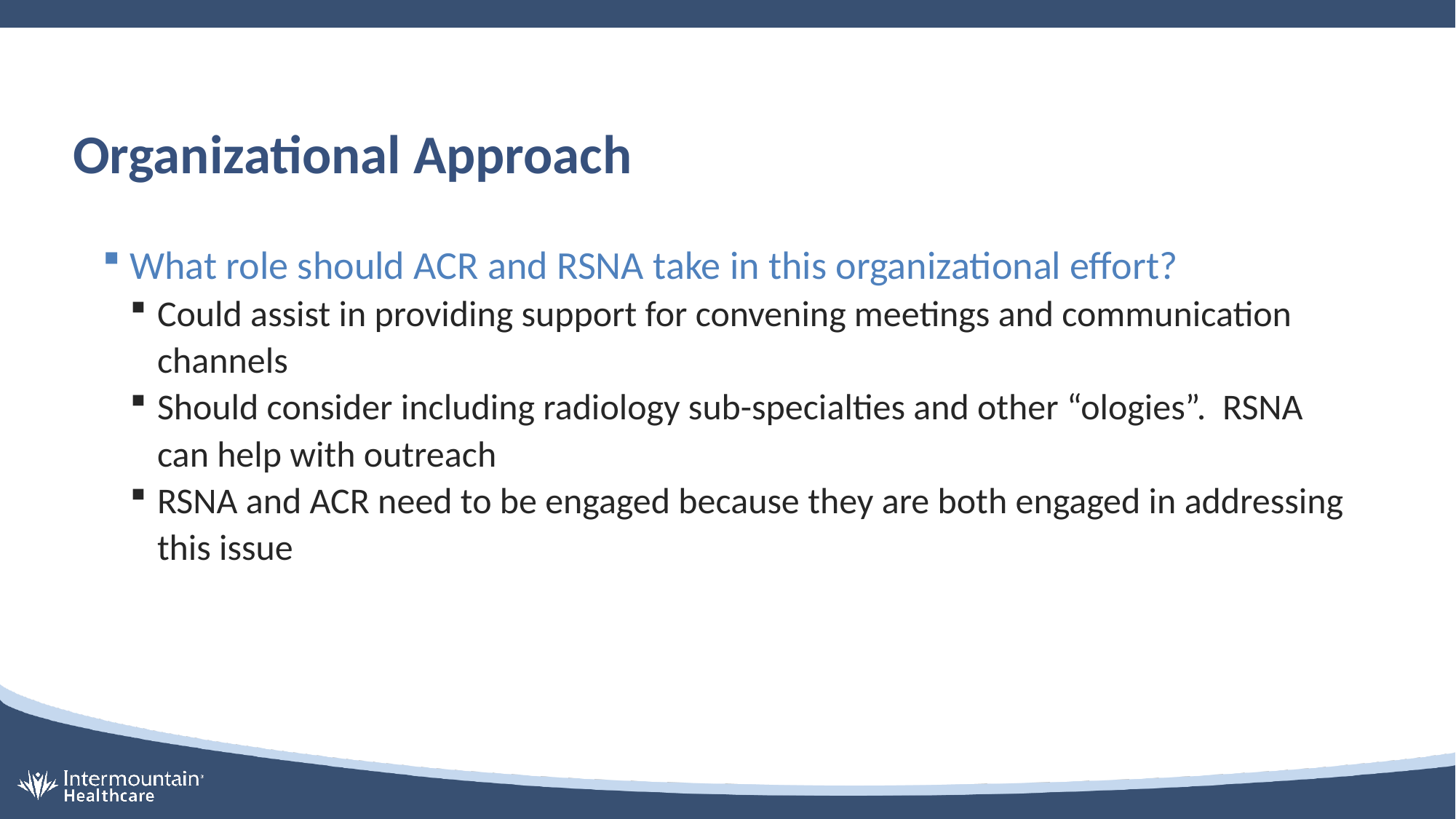

# Organizational Approach
What role should ACR and RSNA take in this organizational effort?
Could assist in providing support for convening meetings and communication channels
Should consider including radiology sub-specialties and other “ologies”.  RSNA can help with outreach
RSNA and ACR need to be engaged because they are both engaged in addressing this issue